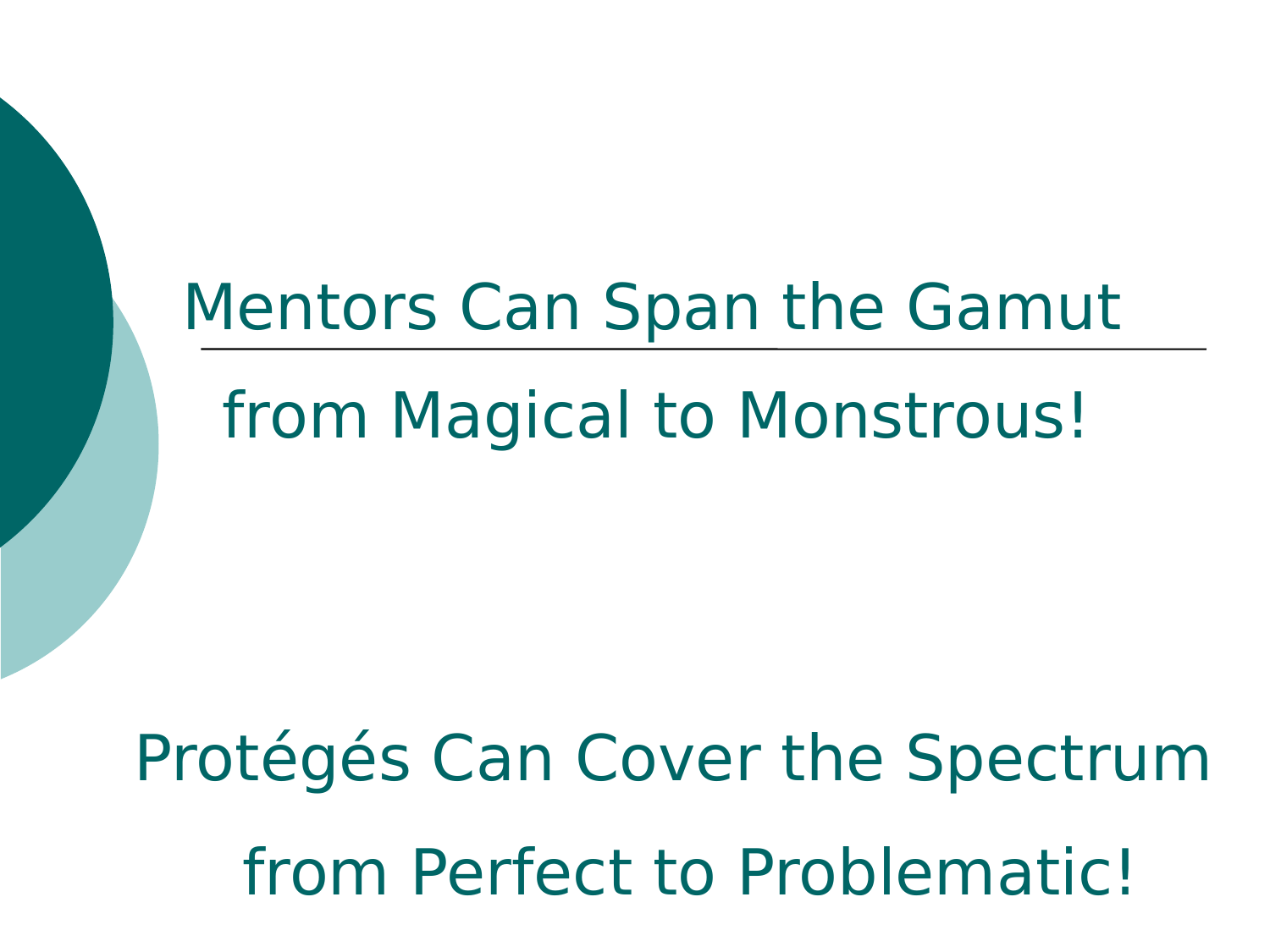

# Mentors Can Span the Gamut from Magical to Monstrous! Protégés Can Cover the Spectrum from Perfect to Problematic!